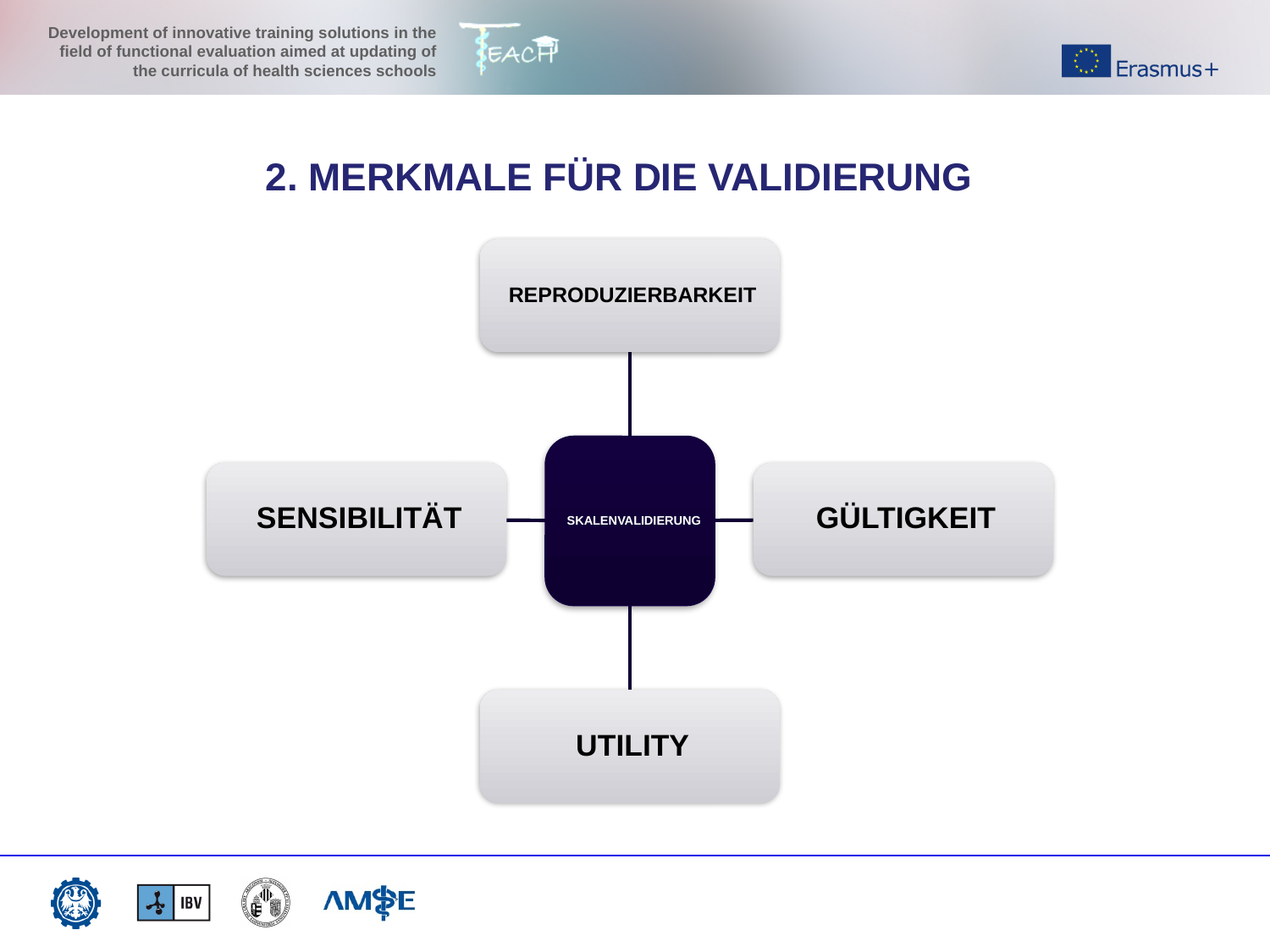

2. MERKMALE FÜR DIE VALIDIERUNG
SKALENVALIDIERUNG
REPRODUZIERBARKEIT
GÜLTIGKEIT
UTILITY
SENSIBILITÄT